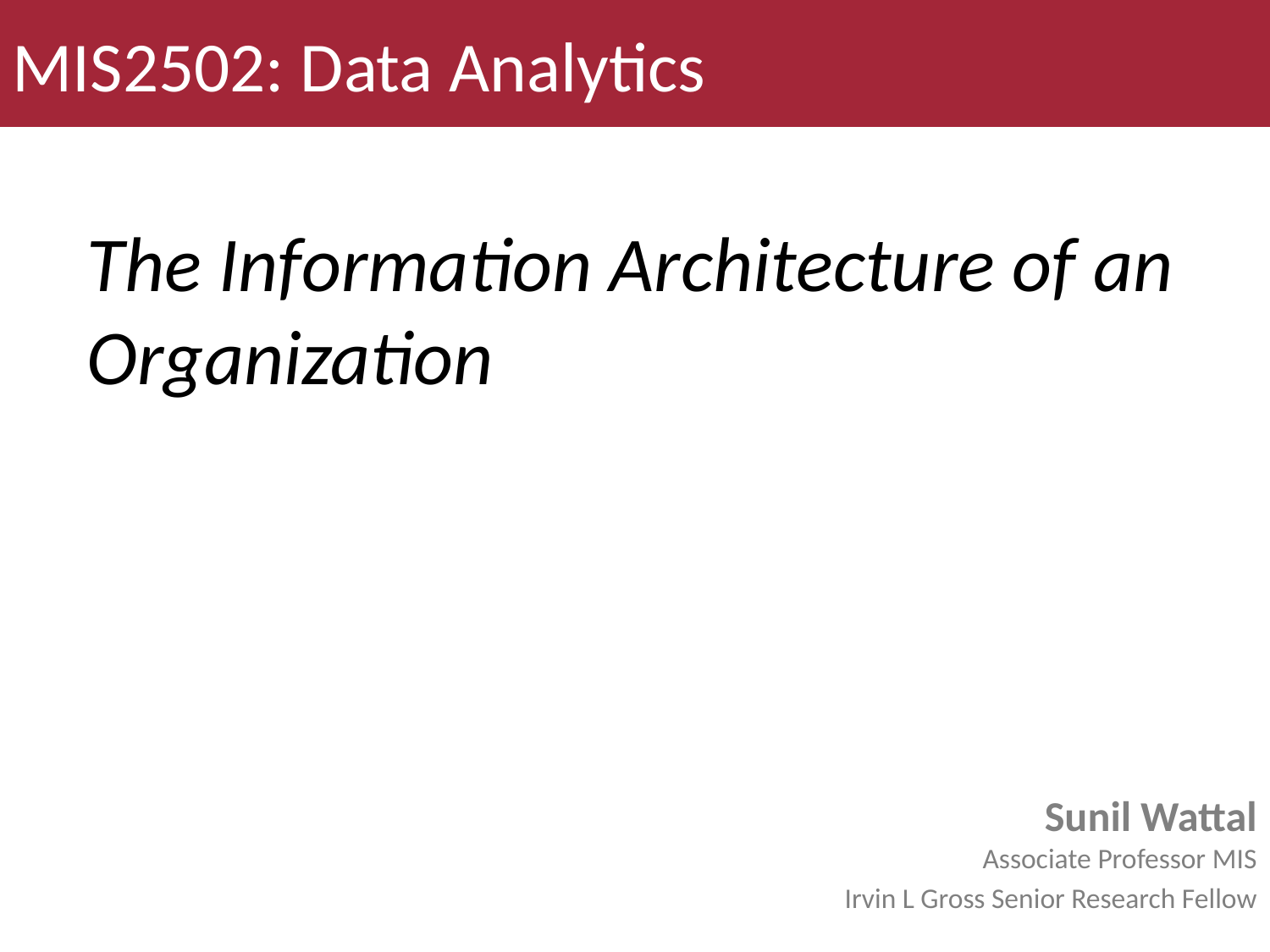

MIS2502: Data Analytics
# The Information Architecture of an Organization
Sunil Wattal
Associate Professor MIS
Irvin L Gross Senior Research Fellow